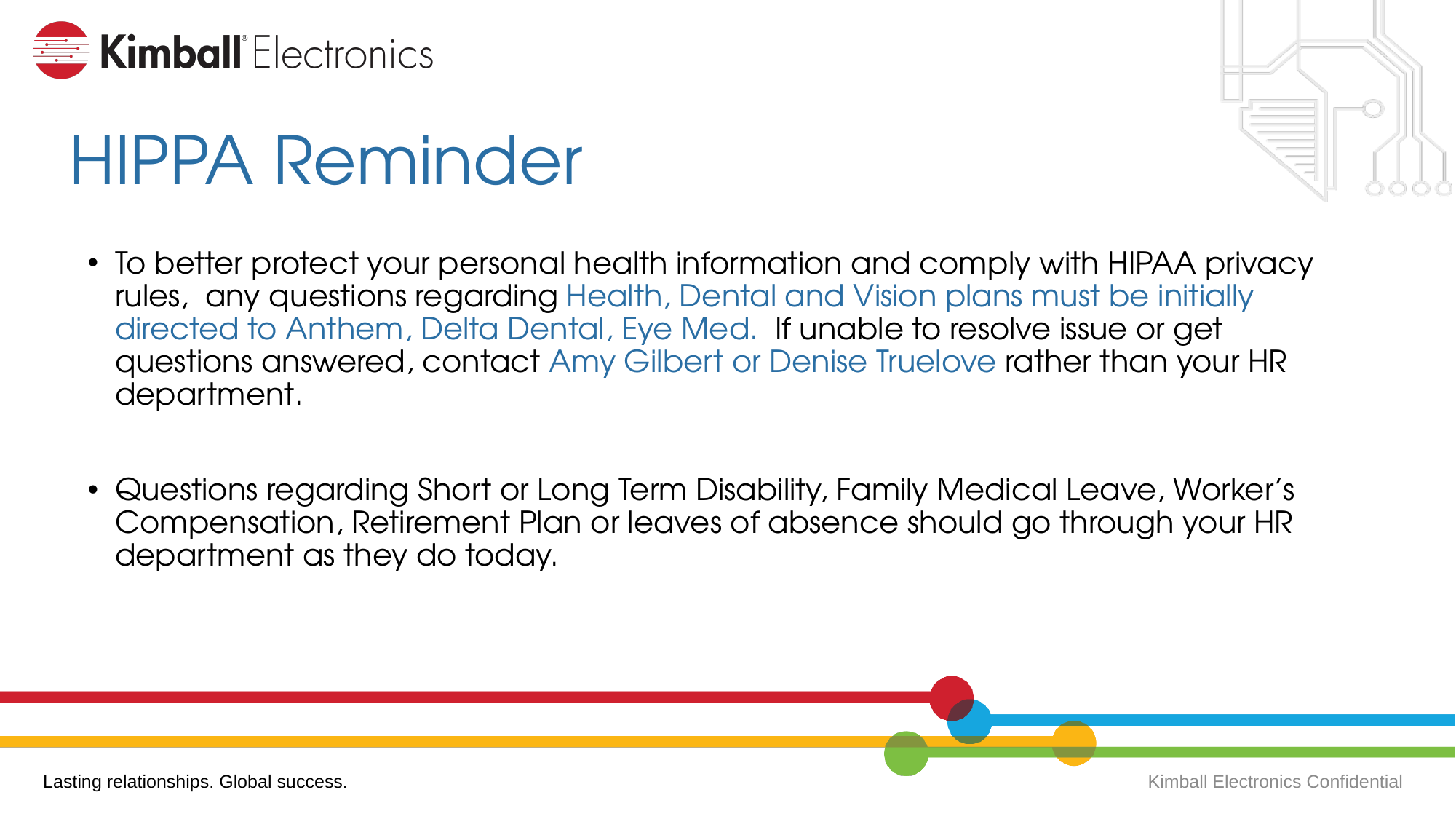

# HIPPA Reminder
To better protect your personal health information and comply with HIPAA privacy rules,  any questions regarding Health, Dental and Vision plans must be initially directed to Anthem, Delta Dental, Eye Med.  If unable to resolve issue or get questions answered, contact Amy Gilbert or Denise Truelove rather than your HR department.

Questions regarding Short or Long Term Disability, Family Medical Leave, Worker’s Compensation, Retirement Plan or leaves of absence should go through your HR department as they do today.